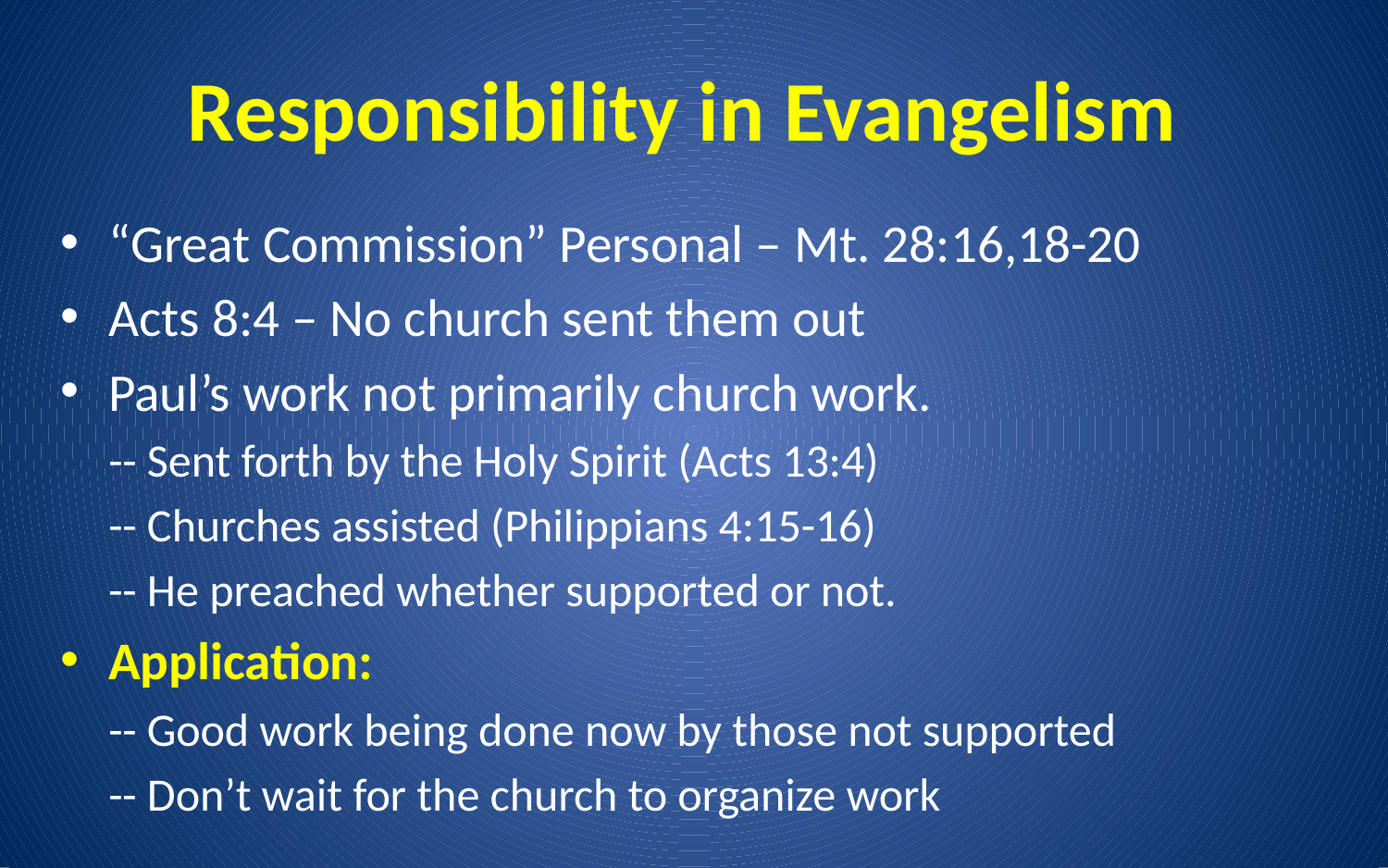

# Responsibility in Evangelism
“Great Commission” Personal – Mt. 28:16,18-20
Acts 8:4 – No church sent them out
Paul’s work not primarily church work.
		-- Sent forth by the Holy Spirit (Acts 13:4)
		-- Churches assisted (Philippians 4:15-16)
		-- He preached whether supported or not.
Application:
		-- Good work being done now by those not supported
		-- Don’t wait for the church to organize work